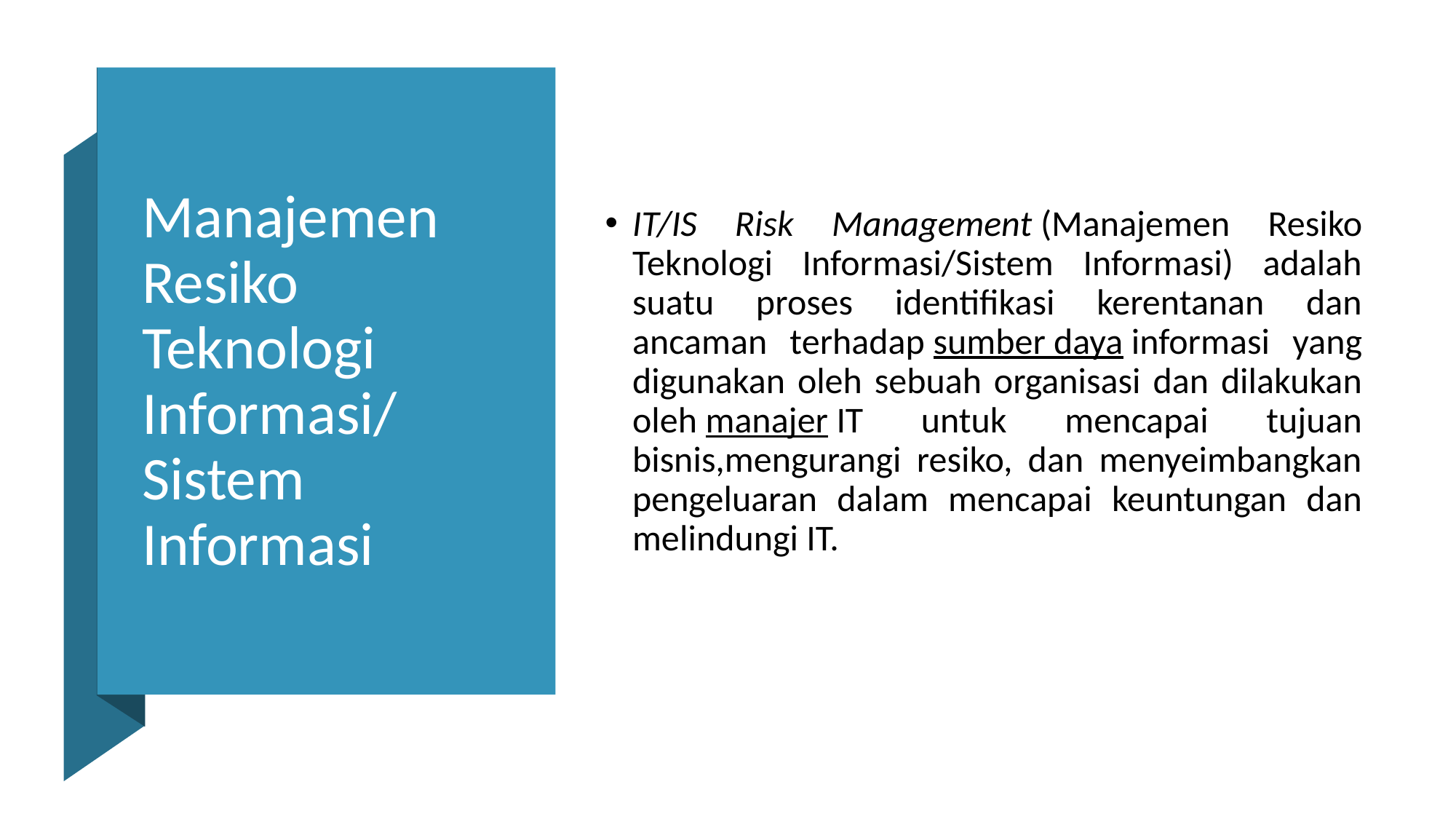

# Manajemen Resiko Teknologi Informasi/ Sistem Informasi
IT/IS Risk Management (Manajemen Resiko Teknologi Informasi/Sistem Informasi) adalah suatu proses identifikasi kerentanan dan ancaman terhadap sumber daya informasi yang digunakan oleh sebuah organisasi dan dilakukan oleh manajer IT untuk mencapai tujuan bisnis,mengurangi resiko, dan menyeimbangkan pengeluaran dalam mencapai keuntungan dan melindungi IT.